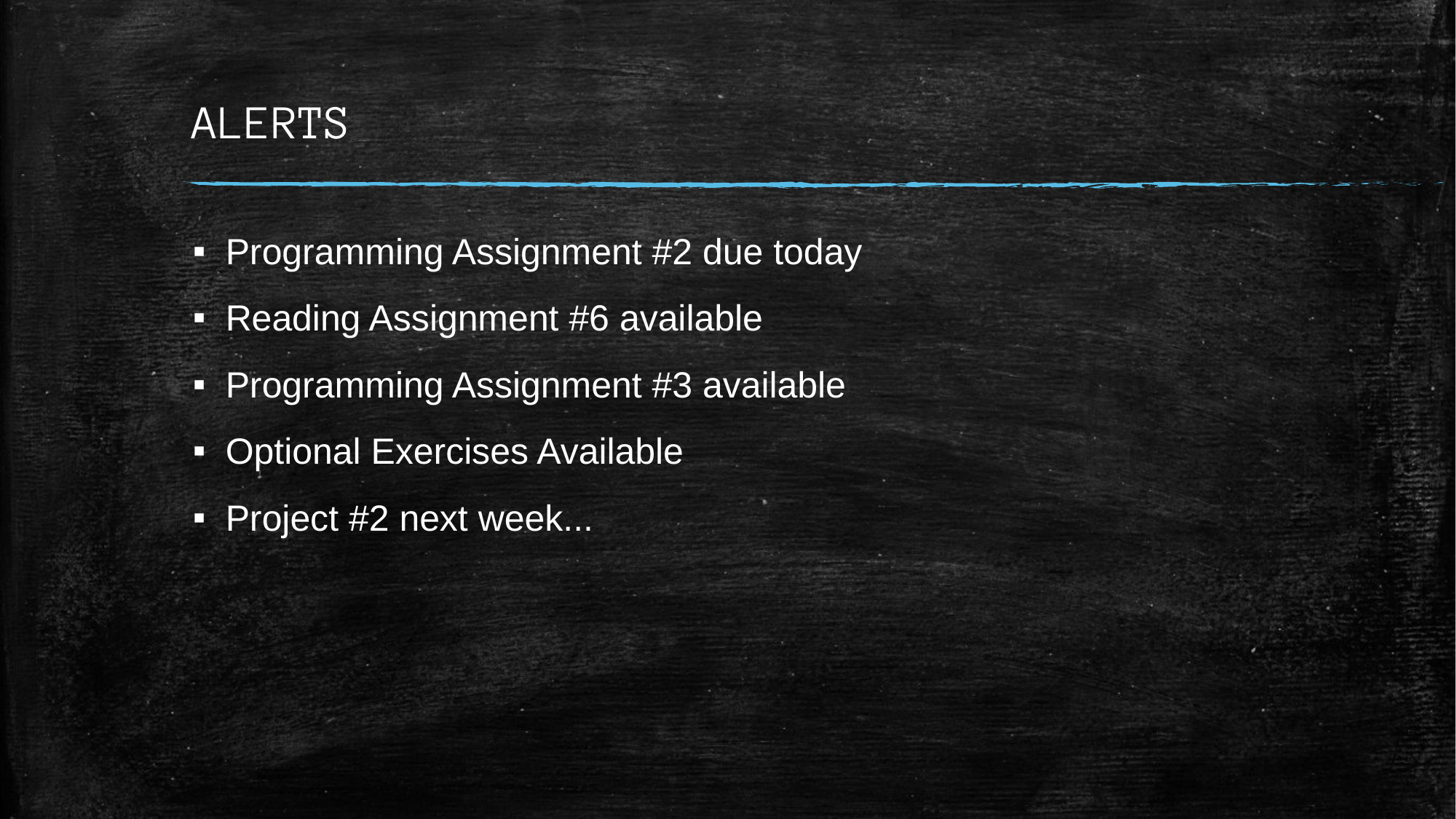

# ALERTS
Programming Assignment #2 due today
Reading Assignment #6 available
Programming Assignment #3 available
Optional Exercises Available
Project #2 next week...